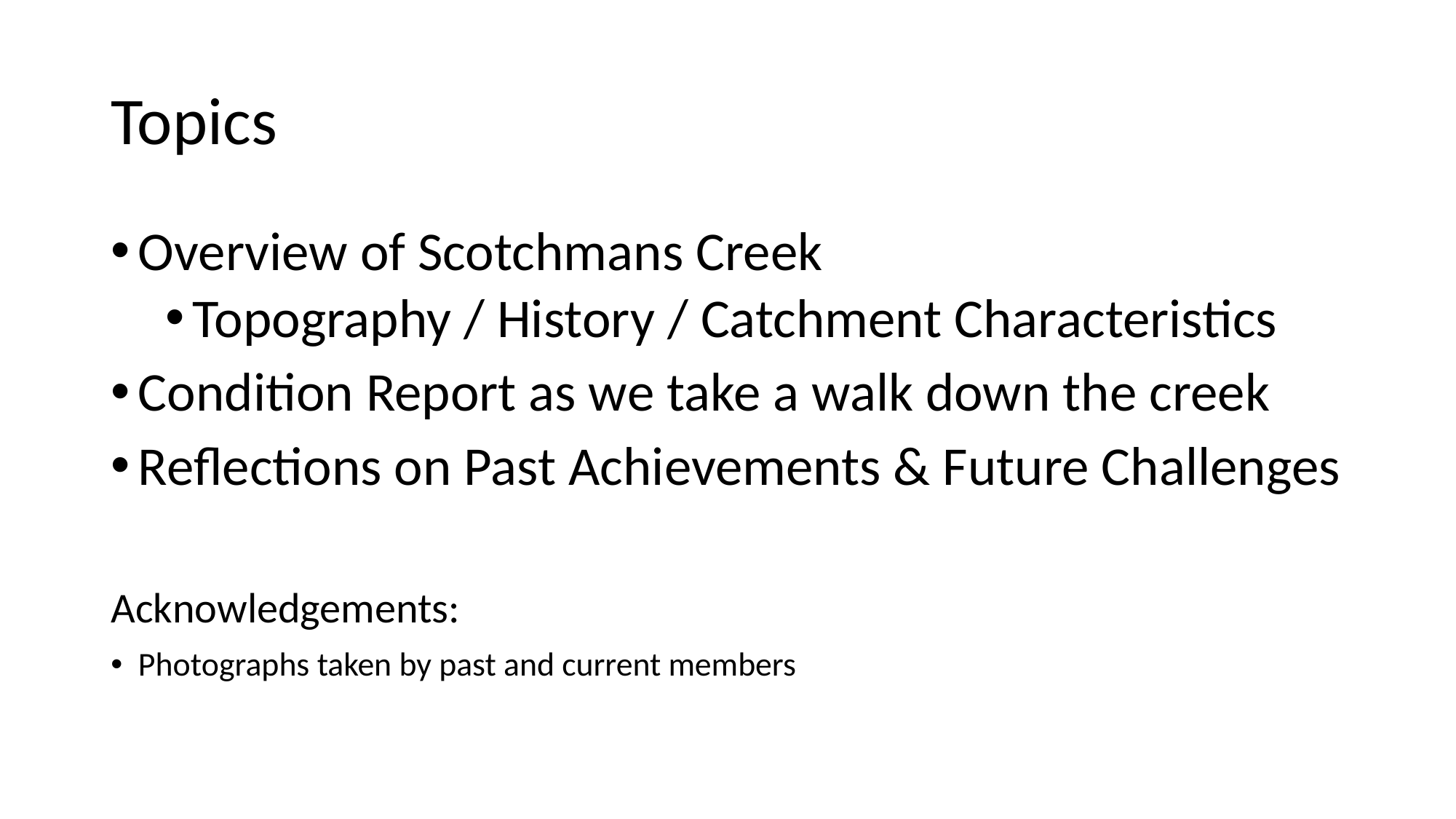

# Topics
Overview of Scotchmans Creek
Topography / History / Catchment Characteristics
Condition Report as we take a walk down the creek
Reflections on Past Achievements & Future Challenges

Acknowledgements:
Photographs taken by past and current members